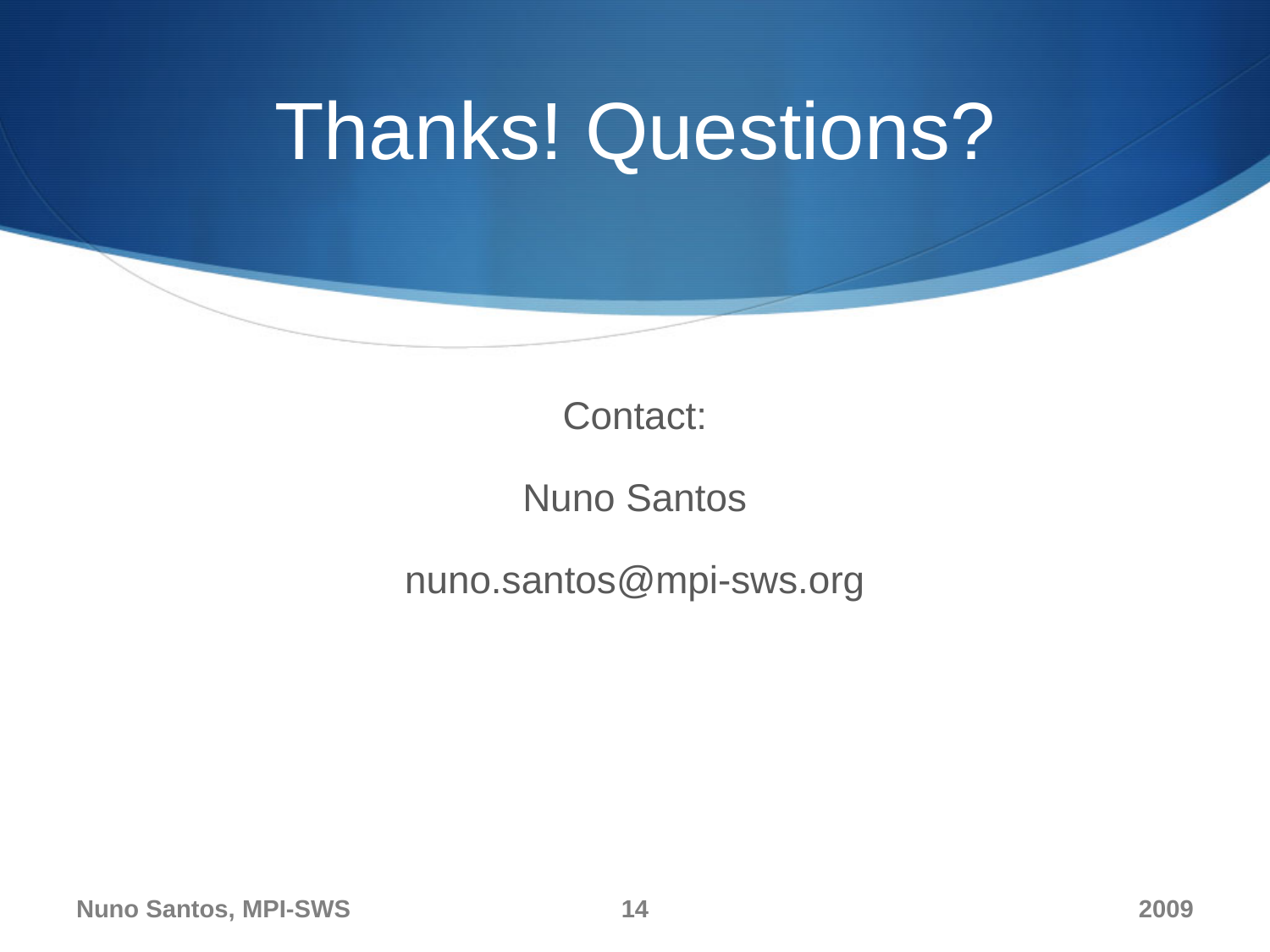

# Thanks! Questions?
Contact:
Nuno Santos
nuno.santos@mpi-sws.org
Nuno Santos, MPI-SWS
14
2009